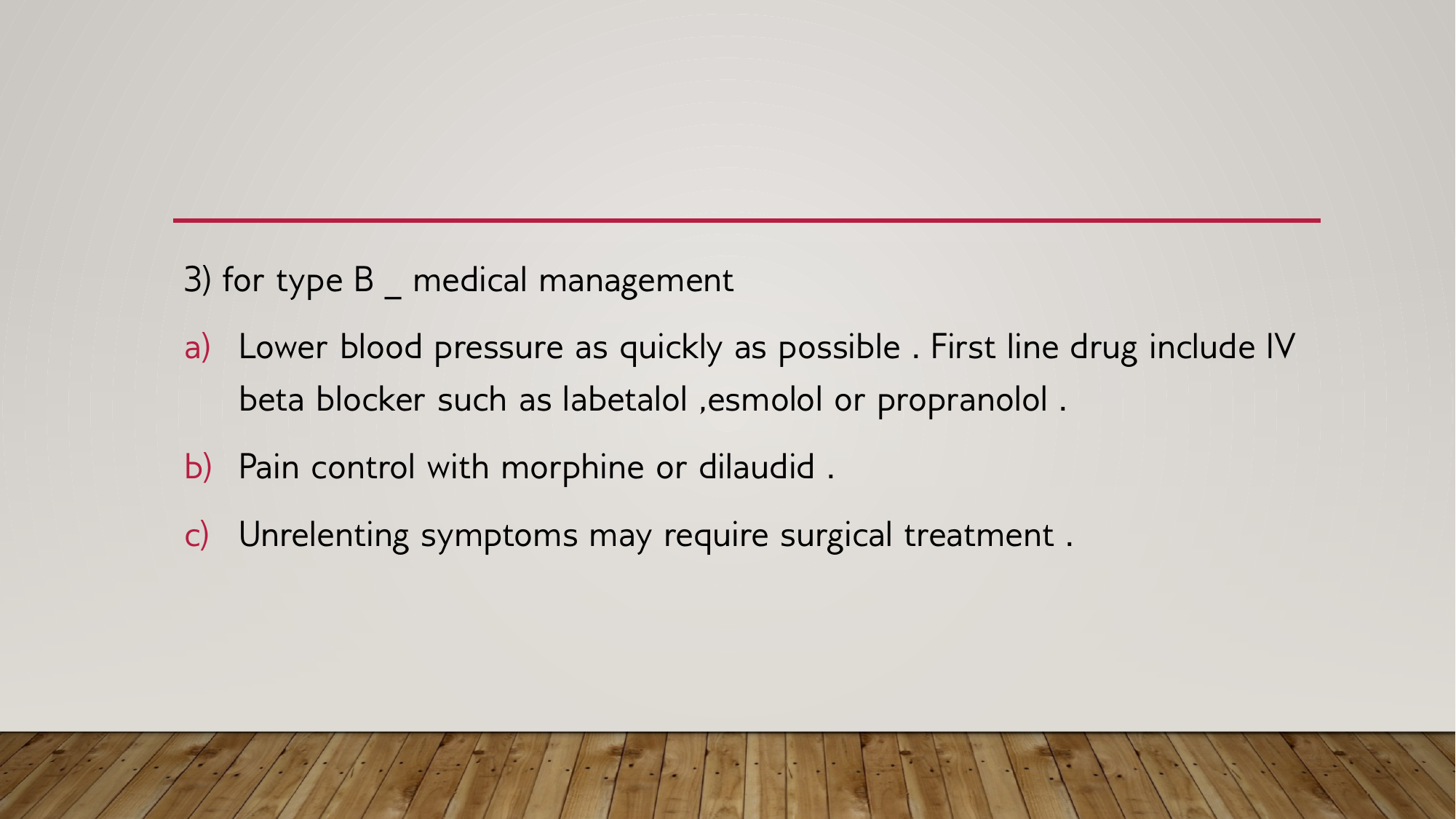

#
3) for type B _ medical management
Lower blood pressure as quickly as possible . First line drug include IV beta blocker such as labetalol ,esmolol or propranolol .
Pain control with morphine or dilaudid .
Unrelenting symptoms may require surgical treatment .